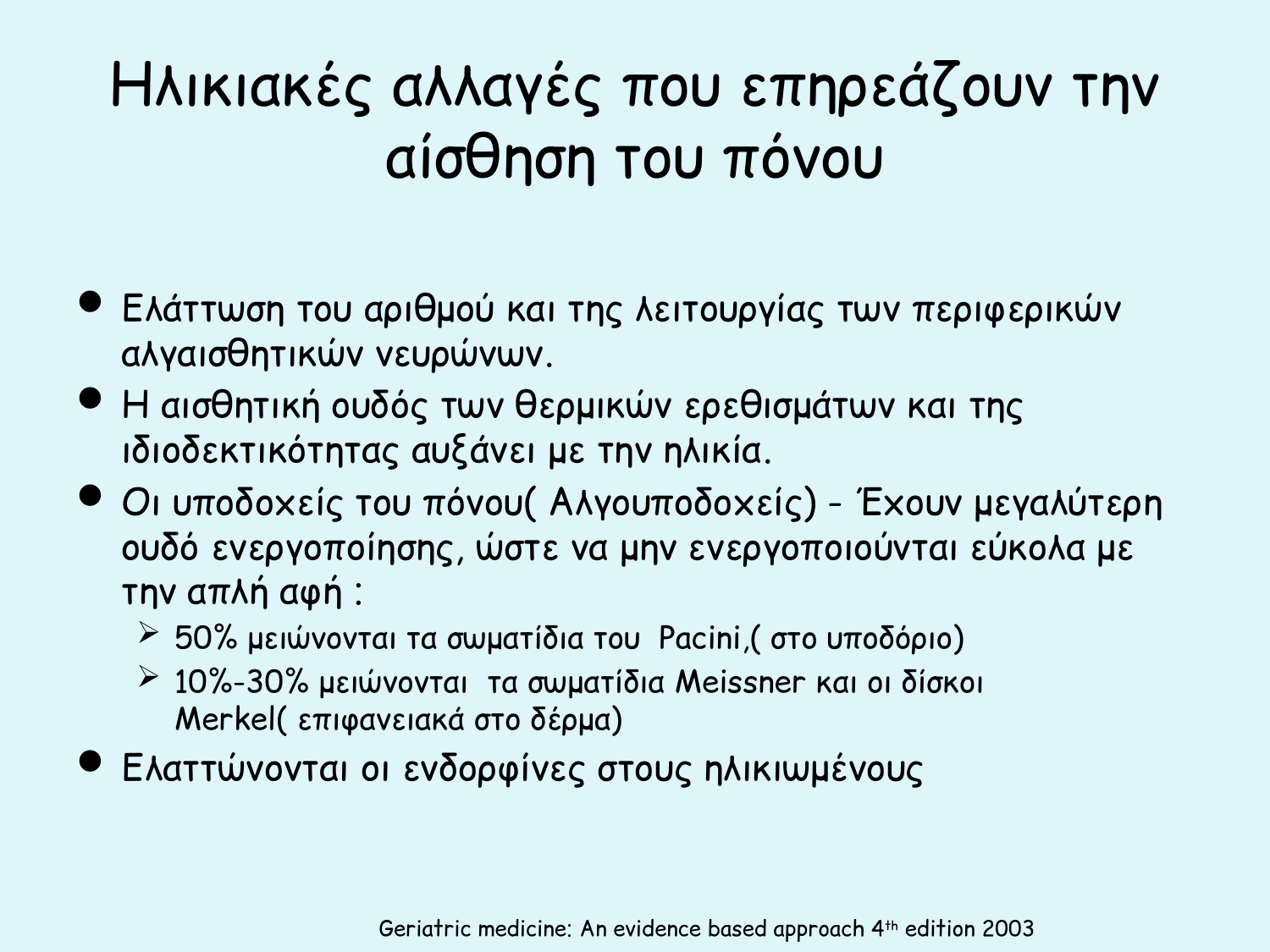

# Ηλικιακές αλλαγές που επηρεάζουν την αίσθηση του πόνου
Ελάττωση του αριθμού και της λειτουργίας των περιφερικών αλγαισθητικών νευρώνων.
Η αισθητική ουδός των θερμικών ερεθισμάτων και της ιδιοδεκτικότητας αυξάνει με την ηλικία.
Οι υποδοχείς του πόνου( Αλγουποδοχείς) - Έχουν μεγαλύτερη  ουδό ενεργοποίησης, ώστε να μην ενεργοποιούνται εύκολα με την απλή αφή :
50% μειώνονται τα σωματίδια του  Pacini,( στο υποδόριο)
10%-30% μειώνονται  τα σωματίδια Meissner και οι δίσκοι  Merkel( επιφανειακά στο δέρμα)
Ελαττώνονται οι ενδορφίνες στους ηλικιωμένους

                           Geriatric medicine: An evidence based approach 4th edition 2003